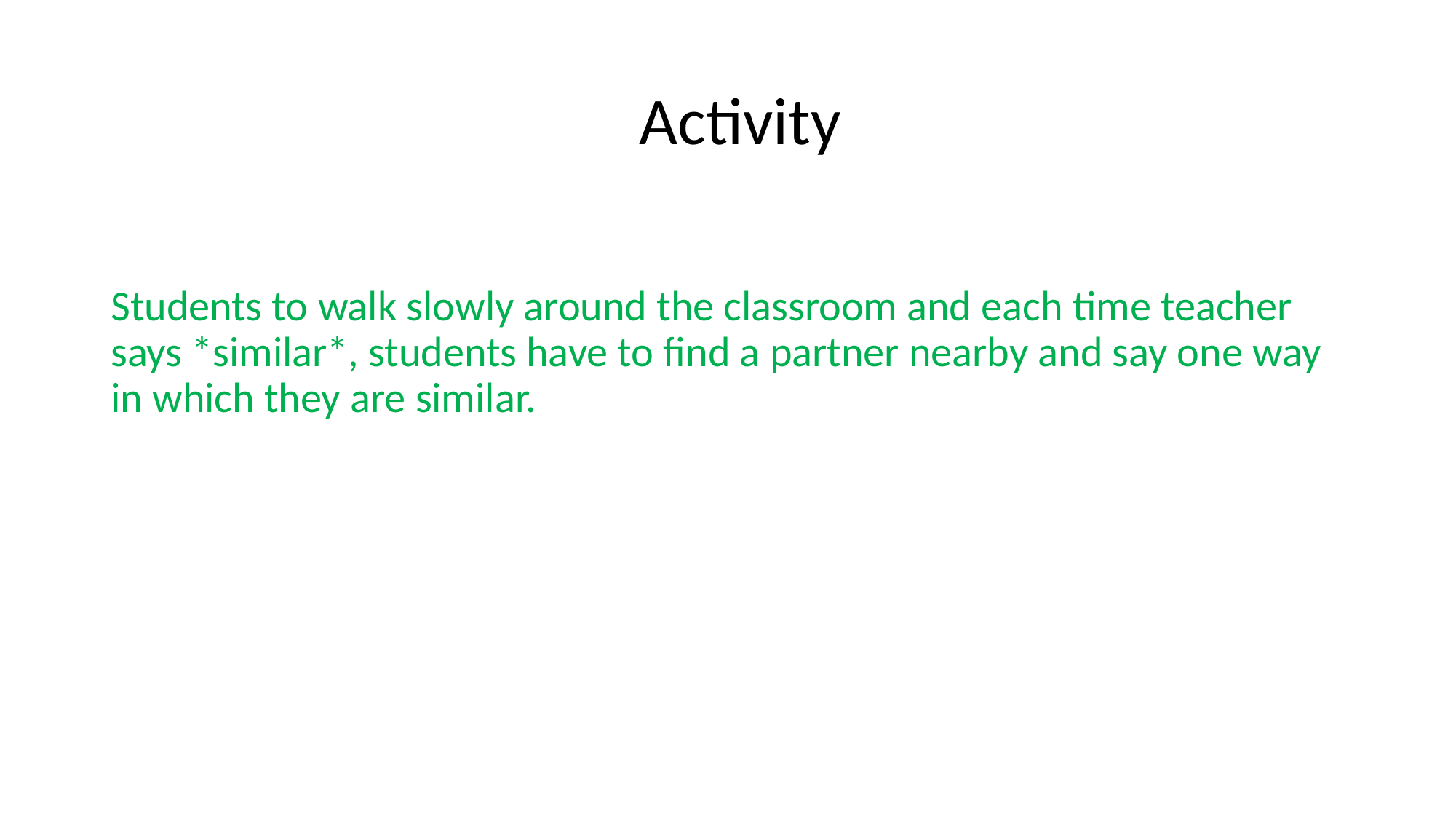

# Activity

Students to walk slowly around the classroom and each time teacher says *similar*, students have to find a partner nearby and say one way in which they are similar.